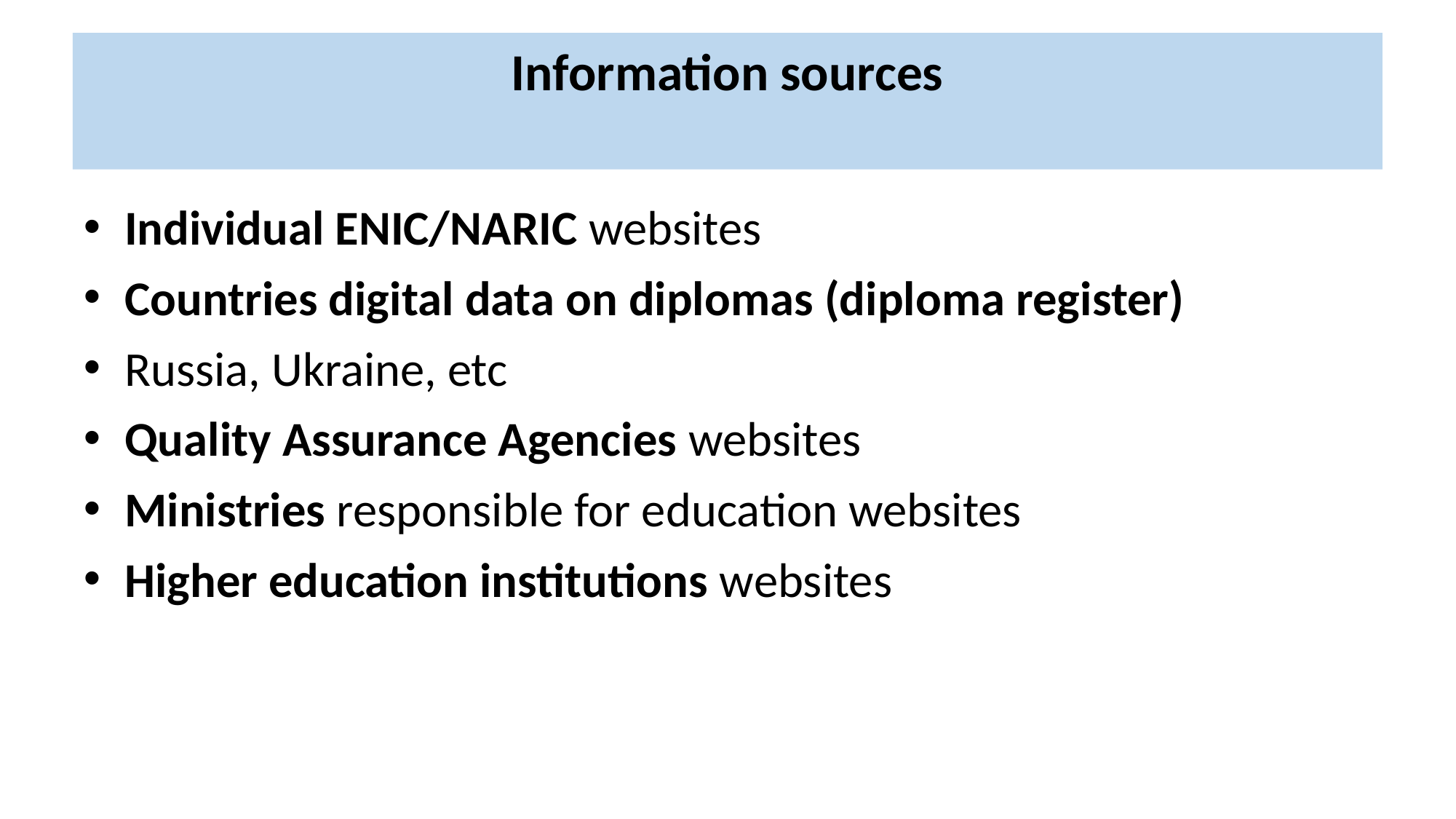

# Information sources
Individual ENIC/NARIC websites
Countries digital data on diplomas (diploma register)
Russia, Ukraine, etc
Quality Assurance Agencies websites
Ministries responsible for education websites
Higher education institutions websites